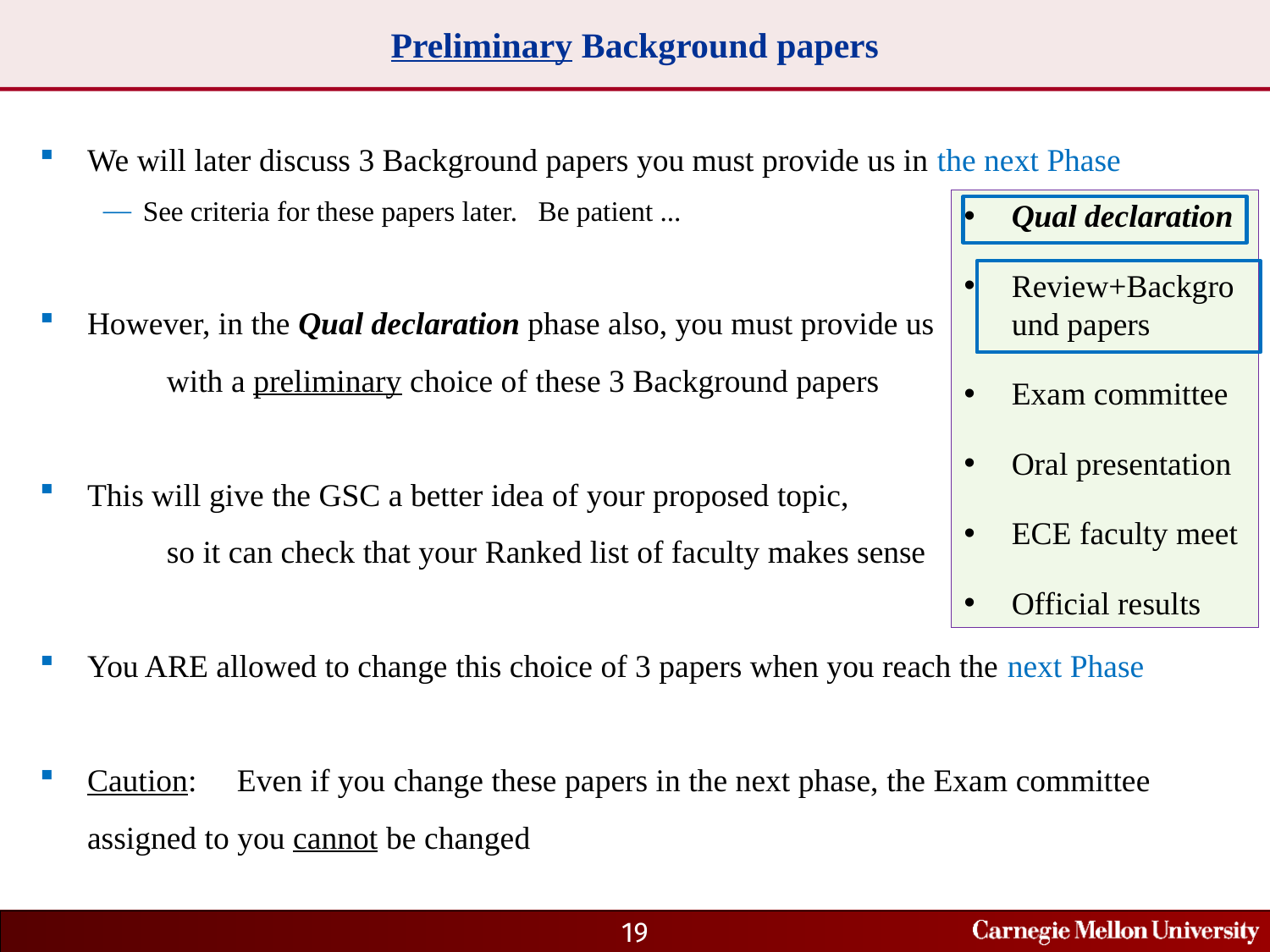

# Preliminary Background papers
We will later discuss 3 Background papers you must provide us in the next Phase
See criteria for these papers later.   Be patient ...

However, in the Qual declaration phase also, you must provide us
	with a preliminary choice of these 3 Background papers

This will give the GSC a better idea of your proposed topic,
	so it can check that your Ranked list of faculty makes sense

You ARE allowed to change this choice of 3 papers when you reach the next Phase

Caution:     Even if you change these papers in the next phase, the Exam committee assigned to you cannot be changed
Qual declaration
Review+Background papers
Exam committee
Oral presentation
ECE faculty meet
Official results